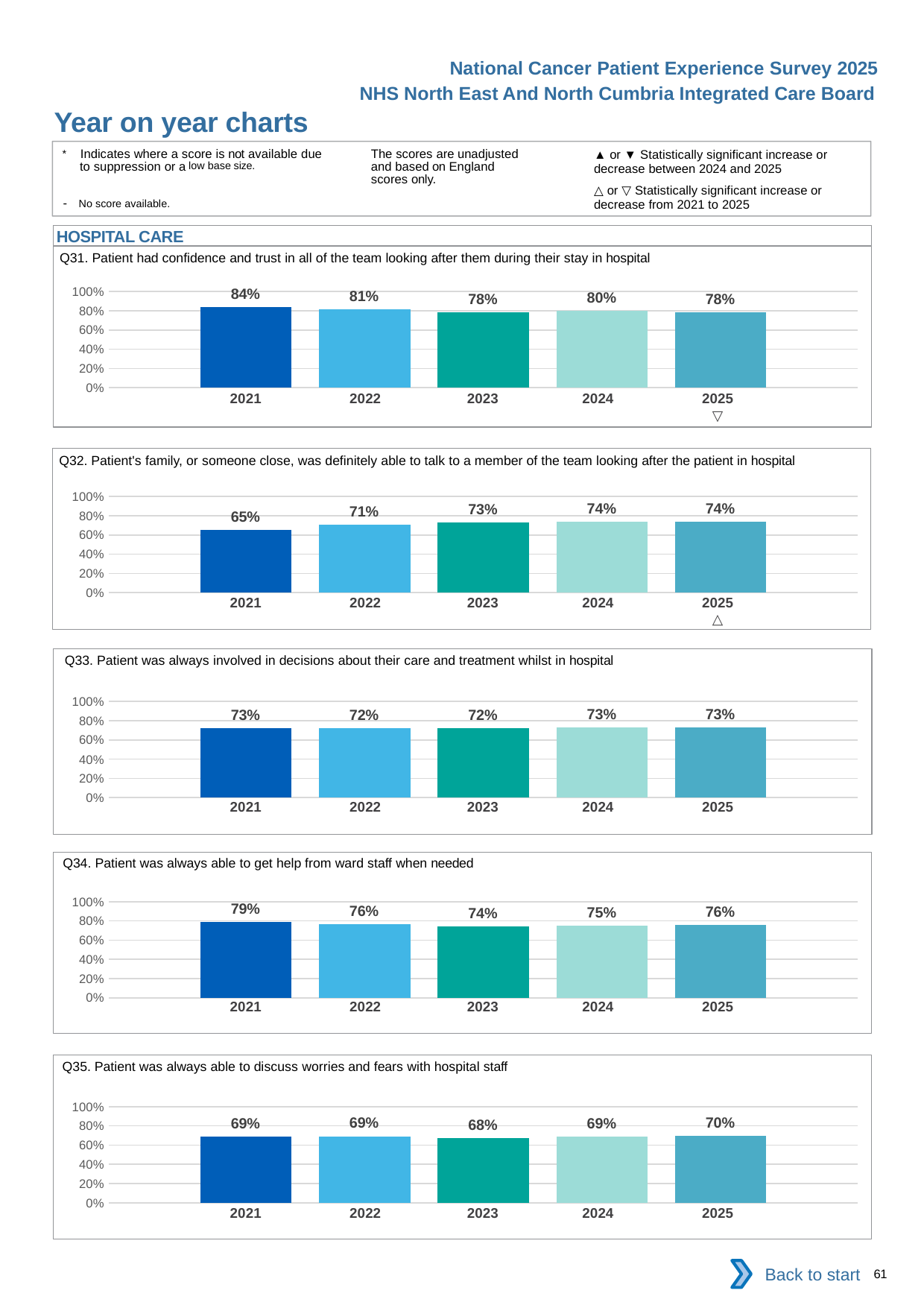

National Cancer Patient Experience Survey 2025
NHS North East And North Cumbria Integrated Care Board
Year on year charts (6)

The scores are unadjusted and based on England scores only.
*  Indicates where a score is not available due to suppression or a low base size.
- No score available.
▲ or ▼ Statistically significant increase or decrease between 2024 and 2025
△ or ▽ Statistically significant increase or decrease from 2021 to 2025
HOSPITAL CARE
Q31. Patient had confidence and trust in all of the team looking after them during their stay in hospital

### Chart

| Category | 2021 | 2022 | 2023 | 2024 | 2025 |
|---|---|---|---|---|---|
| Category 1 | 0.8400496 | 0.8126464 | 0.784499 | 0.7960023 | 0.7830904 |
| 2021 | 2022 | 2023 | 2024 | 2025 |
| --- | --- | --- | --- | --- |
|  |  |  |  | ▽ |
Q32. Patient's family, or someone close, was definitely able to talk to a member of the team looking after the patient in hospital

### Chart

| Category | 2021 | 2022 | 2023 | 2024 | 2025 |
|---|---|---|---|---|---|
| Category 1 | 0.6511094 | 0.7097902 | 0.7329843 | 0.7359009 | 0.7364017 |
| 2021 | 2022 | 2023 | 2024 | 2025 |
| --- | --- | --- | --- | --- |
|  |  |  |  | △ |
Q33. Patient was always involved in decisions about their care and treatment whilst in hospital

### Chart

| Category | 2021 | 2022 | 2023 | 2024 | 2025 |
|---|---|---|---|---|---|
| Category 1 | 0.7256637 | 0.7229851 | 0.7189711 | 0.7340869 | 0.7310874 |
| 2021 | 2022 | 2023 | 2024 | 2025 |
| --- | --- | --- | --- | --- |
|  |  |  |  |  |
Q34. Patient was always able to get help from ward staff when needed

### Chart

| Category | 2021 | 2022 | 2023 | 2024 | 2025 |
|---|---|---|---|---|---|
| Category 1 | 0.7865312 | 0.7646356 | 0.7411233 | 0.7525403 | 0.7580838 |
| 2021 | 2022 | 2023 | 2024 | 2025 |
| --- | --- | --- | --- | --- |
|  |  |  |  |  |
Q35. Patient was always able to discuss worries and fears with hospital staff

### Chart

| Category | 2021 | 2022 | 2023 | 2024 | 2025 |
|---|---|---|---|---|---|
| Category 1 | 0.6907083 | 0.6924019 | 0.6761214 | 0.6907408 | 0.6955187 |
| 2021 | 2022 | 2023 | 2024 | 2025 |
| --- | --- | --- | --- | --- |
|  |  |  |  |  |
Back to start

61